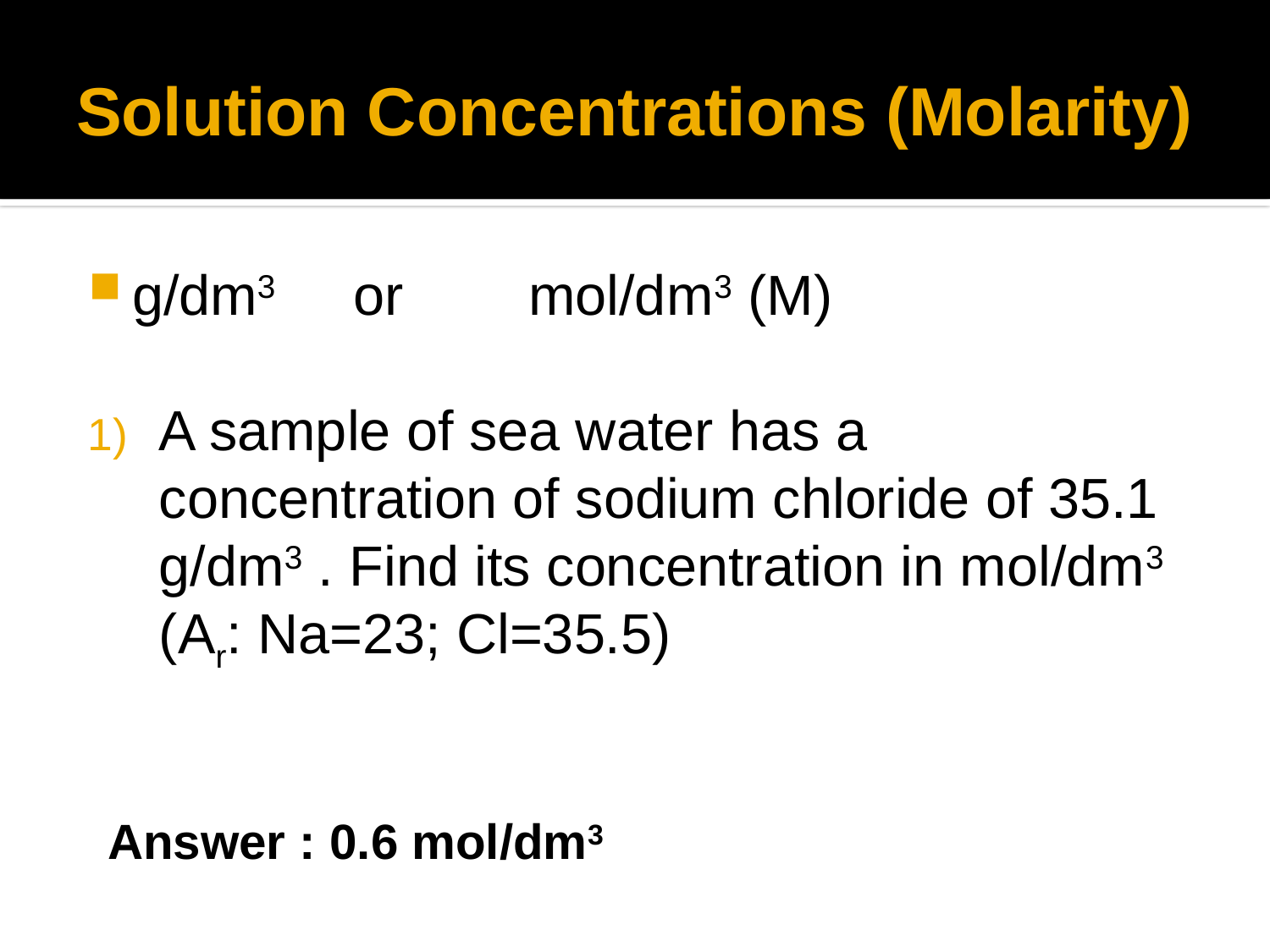

# Solution Concentrations (Molarity)
g/dm3     or        mol/dm3 (M)

A sample of sea water has a concentration of sodium chloride of 35.1 g/dm3 . Find its concentration in mol/dm3
	(Ar: Na=23; Cl=35.5)

Answer : 0.6 mol/dm3